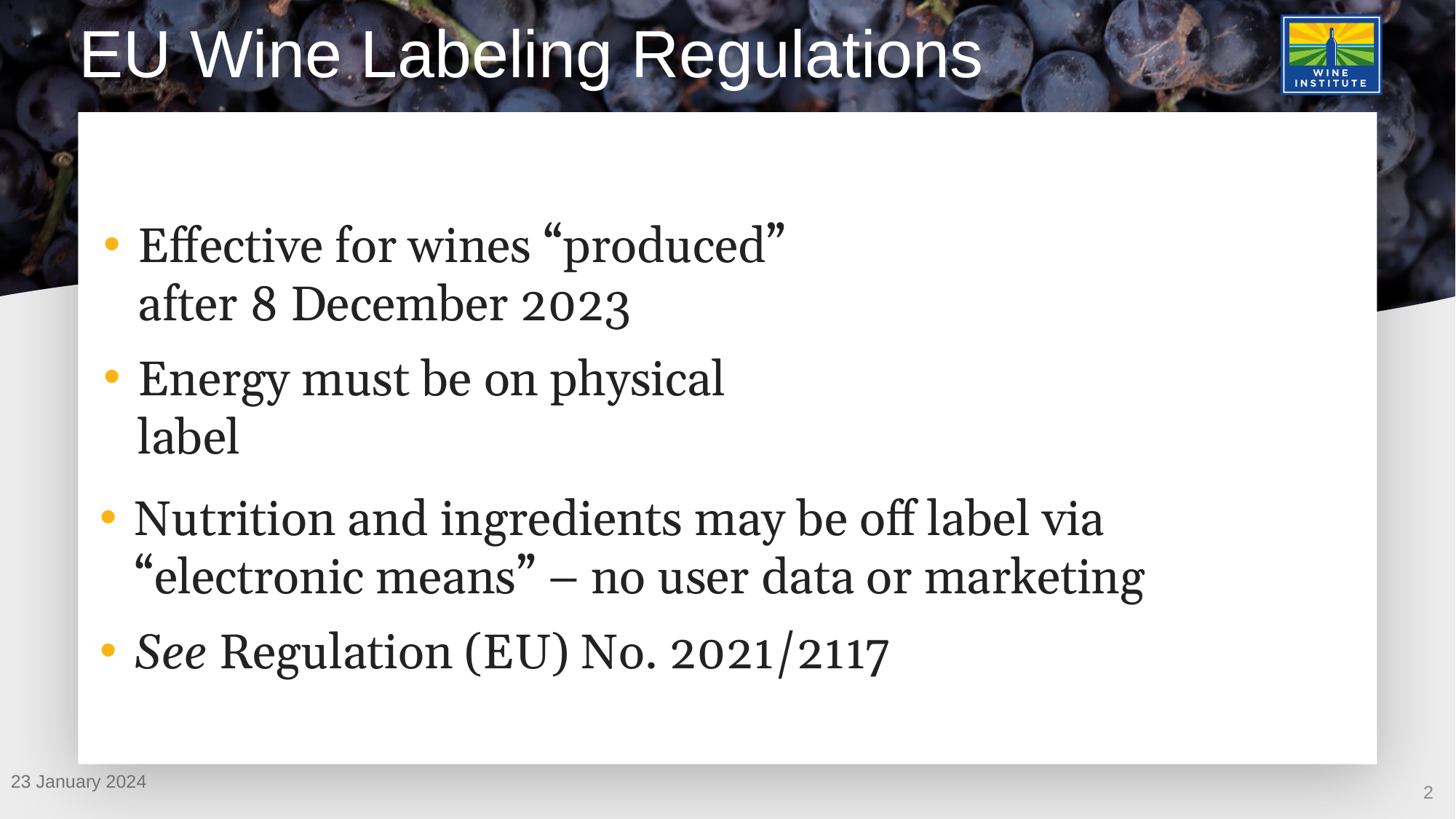

# EU Wine Labeling Regulations
Effective for wines “produced” after 8 December 2023
Energy must be on physical label
Nutrition and ingredients may be off label via “electronic means” – no user data or marketing
See Regulation (EU) No. 2021/2117
23 January 2024
2